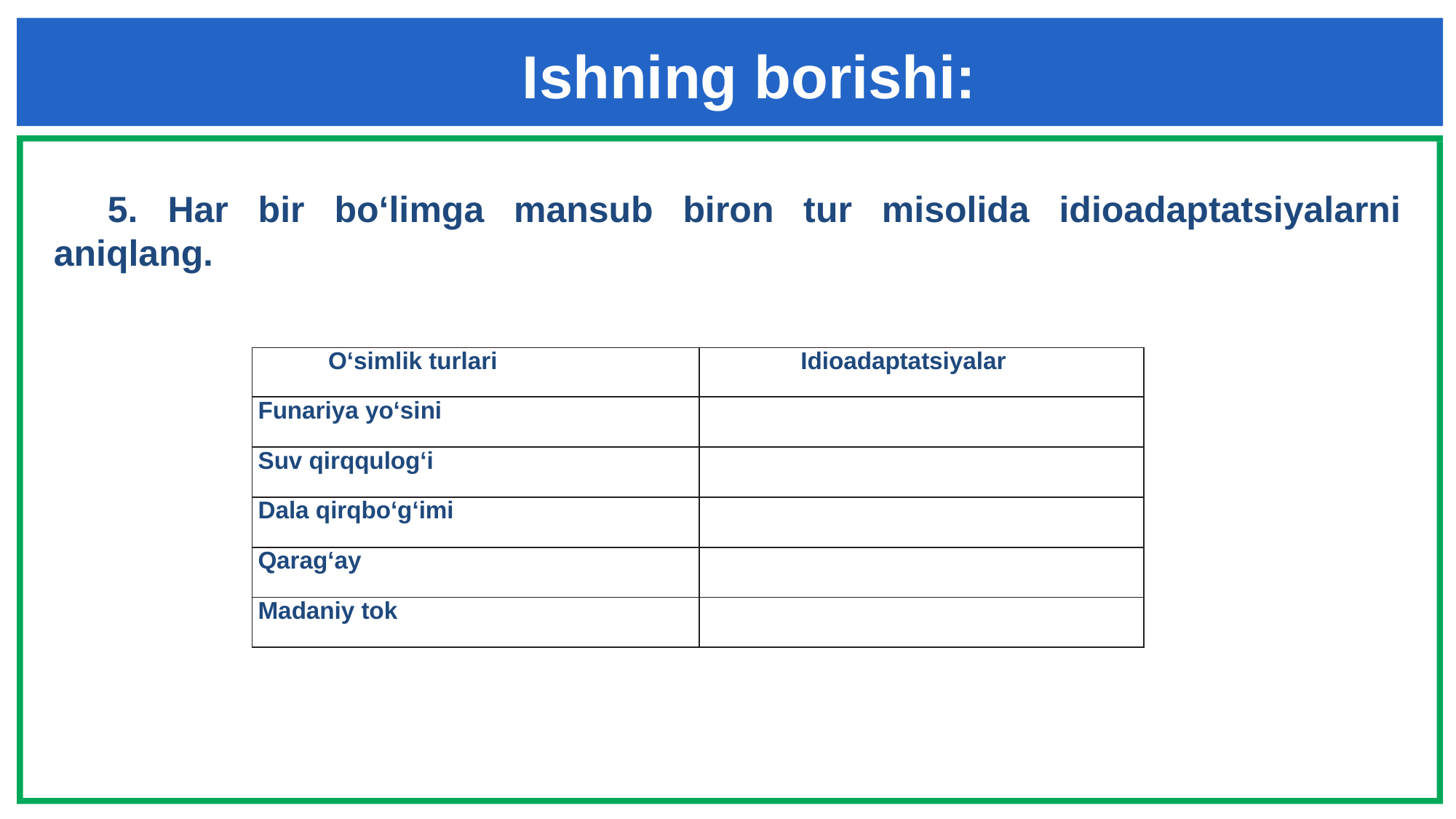

# Ishning borishi:
5. Har bir bo‘limga mansub biron tur misolida idioadaptatsiyalarni aniqlang.
| O‘simlik turlari | Idioadaptatsiyalar |
| --- | --- |
| Funariya yo‘sini |  |
| Suv qirqqulog‘i |  |
| Dala qirqbo‘g‘imi |  |
| Qarag‘ay |  |
| Madaniy tok |  |